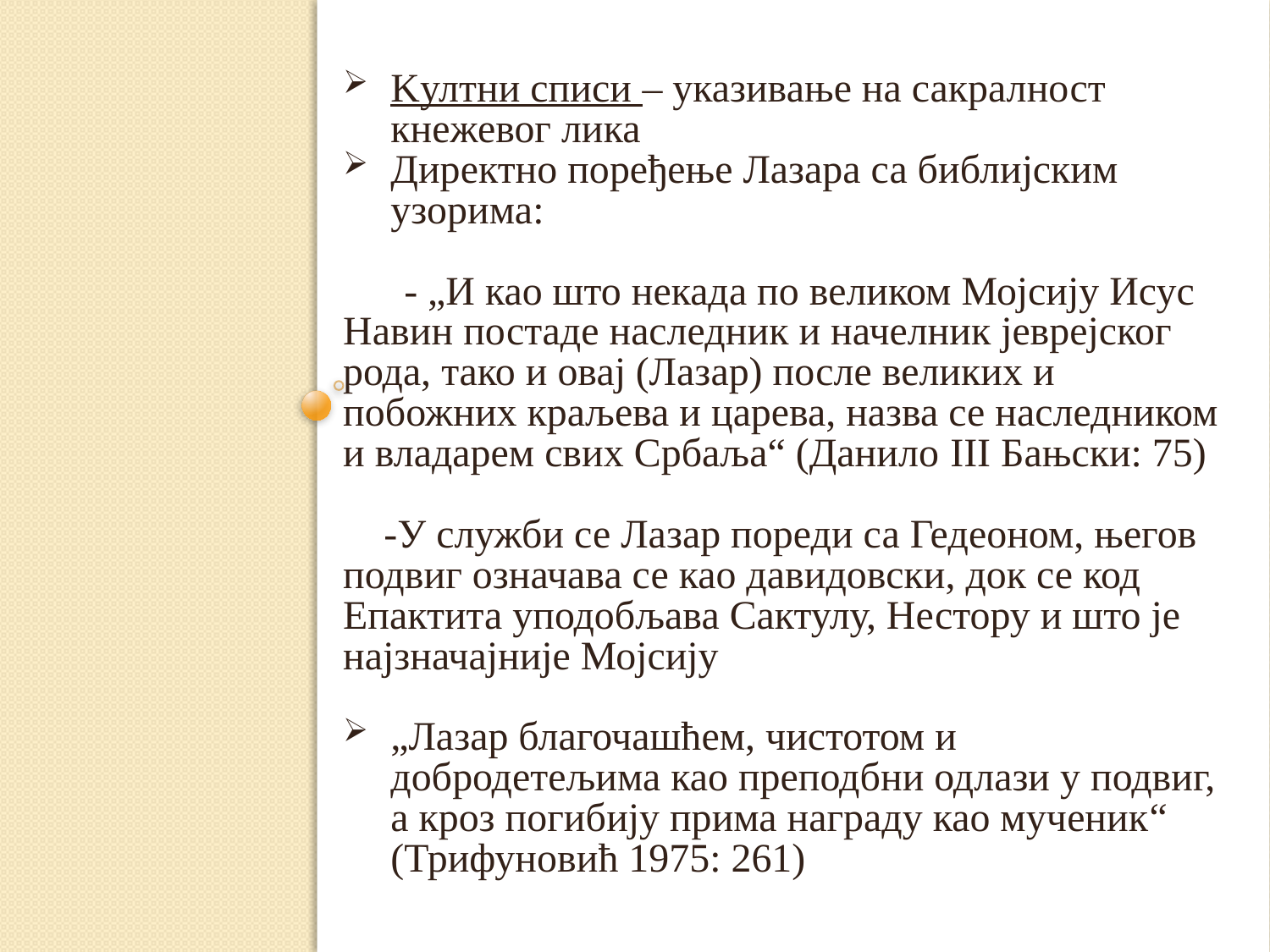

Kултни списи – указивање на сакралност кнежевог лика
Директно поређење Лазара са библијским узорима:

      - „И као што некада по великом Мојсију Исус Навин постаде наследник и начелник јеврејског рода, тако и овај (Лазар) после великих и побожних краљева и царева, назва се наследником и владарем свих Србаља“ (Данило III Бањски: 75)

    -У служби се Лазар пореди са Гедеоном, његов подвиг означава се као давидовски, док се код Епактита уподобљава Сактулу, Нестору и што је најзначајније Мојсију

„Лазар благочашћем, чистотом и добродетељима као преподбни одлази у подвиг, а кроз погибију прима награду као мученик“ (Трифуновић 1975: 261)